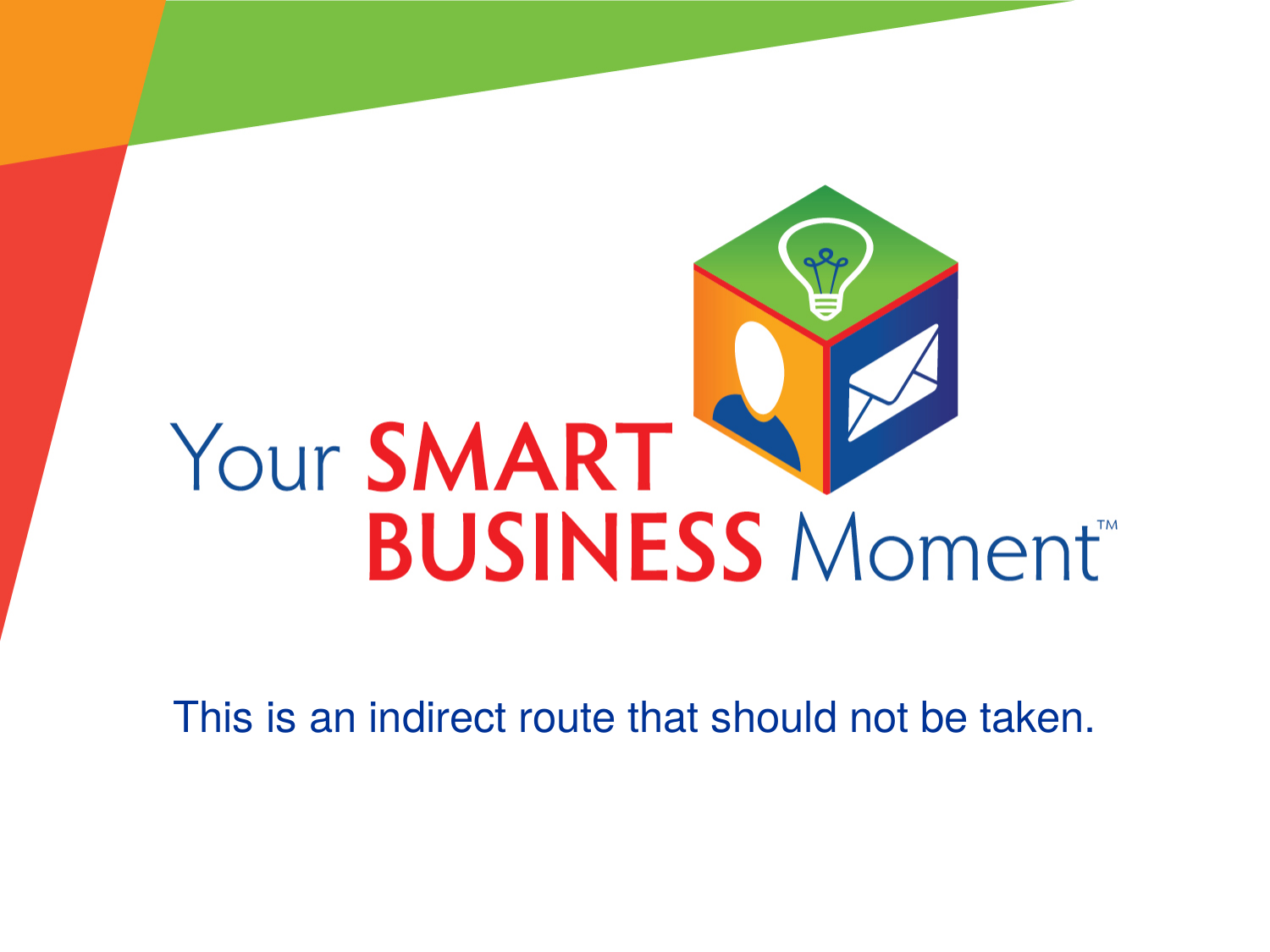

# This is an indirect route that should not be taken.